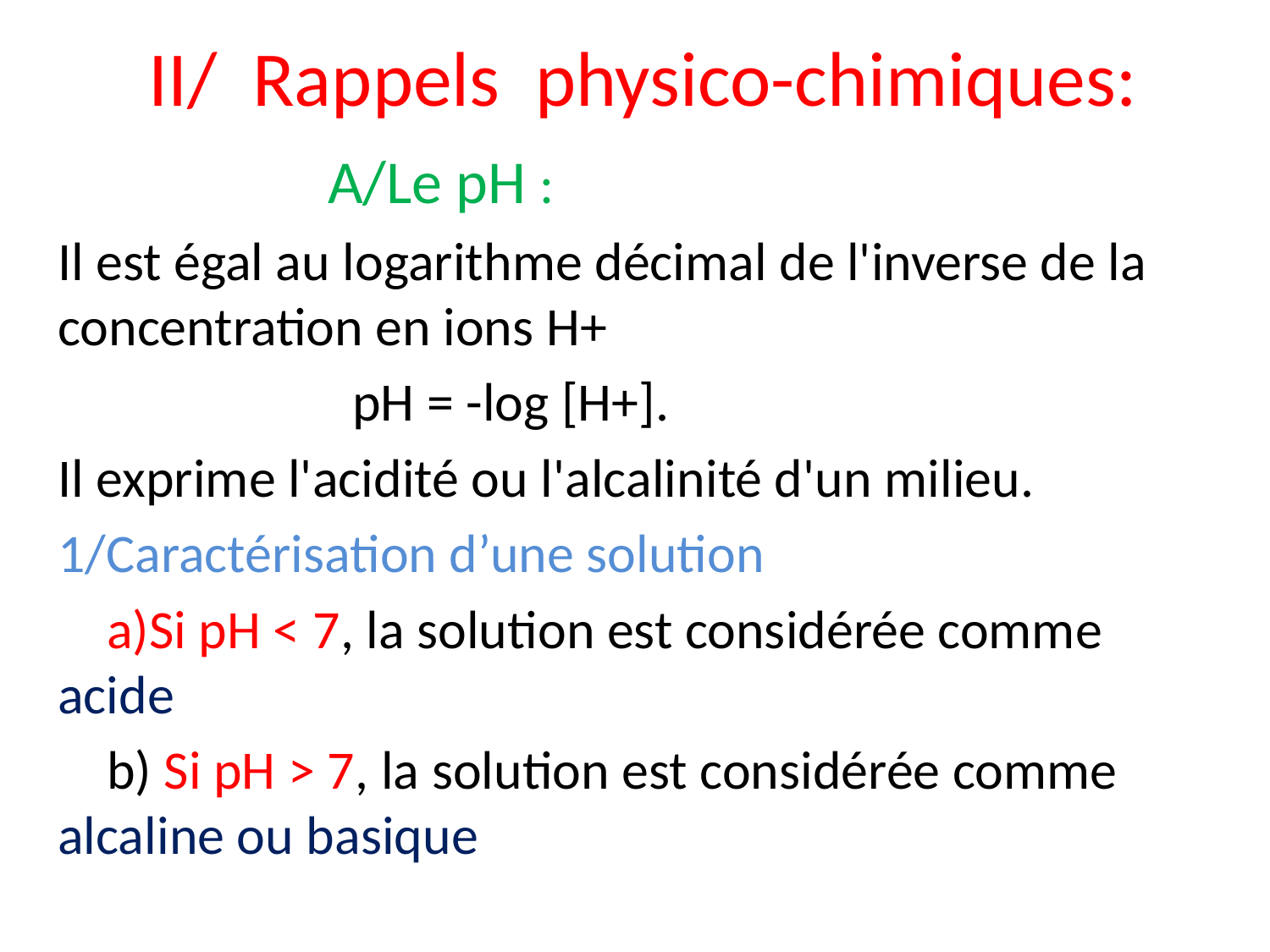

# II/  Rappels  physico-chimiques:
                      A/Le pH :
Il est égal au logarithme décimal de l'inverse de la concentration en ions H+
                        pH = -log [H+].
Il exprime l'acidité ou l'alcalinité d'un milieu.
1/Caractérisation d’une solution
    a)Si pH < 7, la solution est considérée comme acide
    b) Si pH > 7, la solution est considérée comme alcaline ou basique